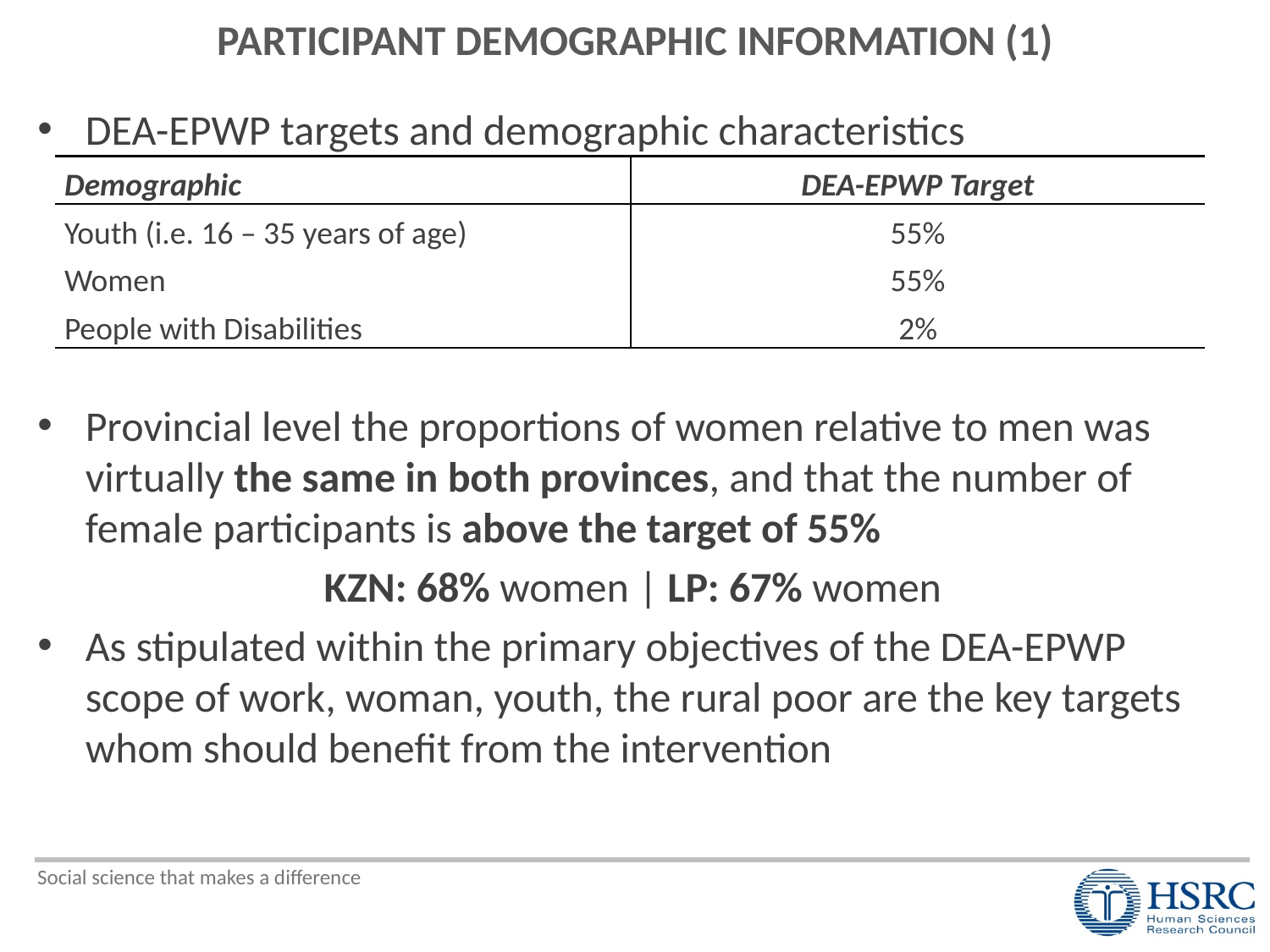

# PARTICIPANT DEMOGRAPHIC INFORMATION (1)
DEA-EPWP targets and demographic characteristics

Provincial level the proportions of women relative to men was virtually the same in both provinces, and that the number of female participants is above the target of 55%
KZN: 68% women | LP: 67% women
As stipulated within the primary objectives of the DEA-EPWP scope of work, woman, youth, the rural poor are the key targets whom should benefit from the intervention
| Demographic | DEA-EPWP Target |
| --- | --- |
| Youth (i.e. 16 – 35 years of age) | 55% |
| Women | 55% |
| People with Disabilities | 2% |